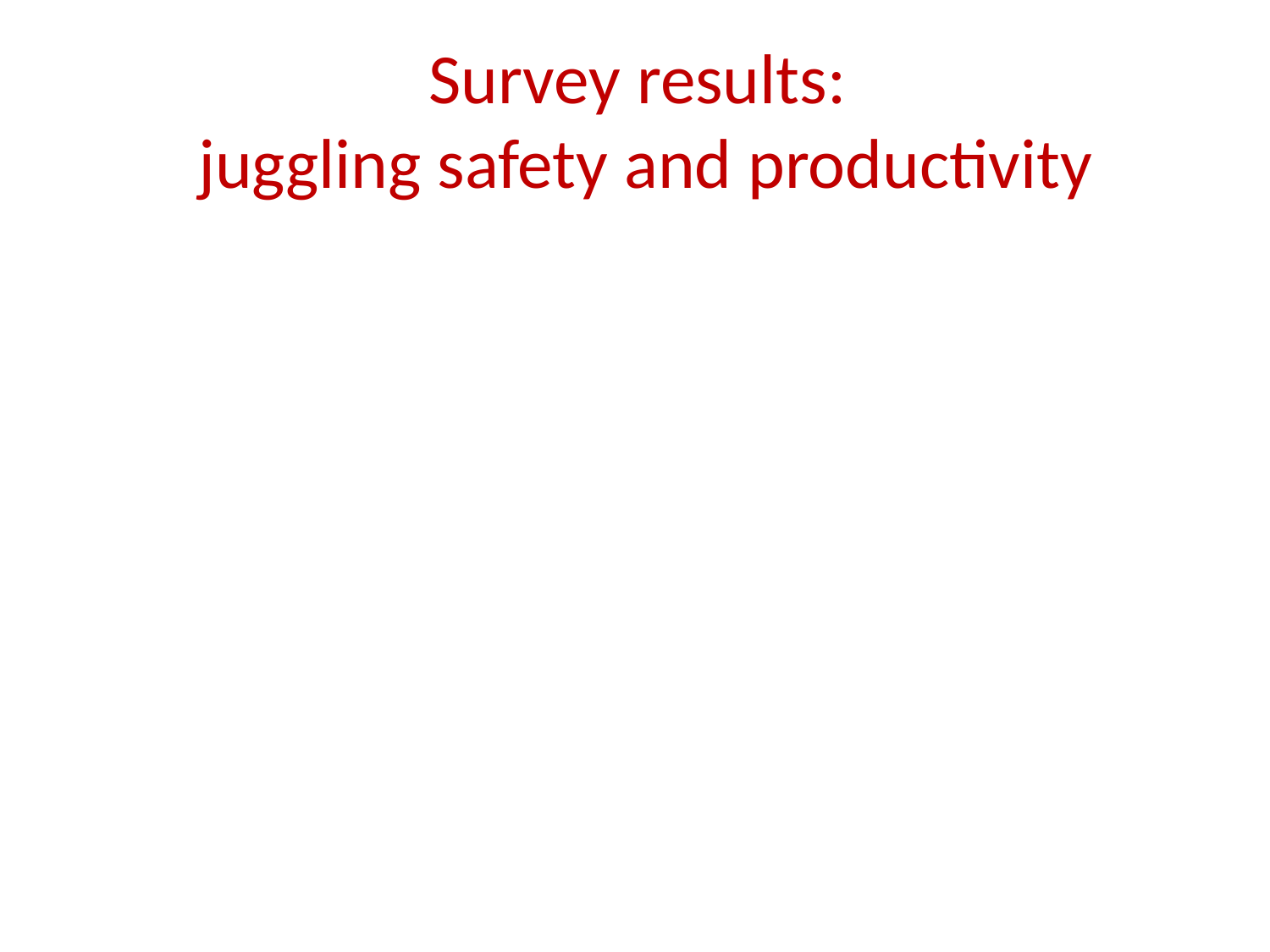

# Survey results: juggling safety and productivity